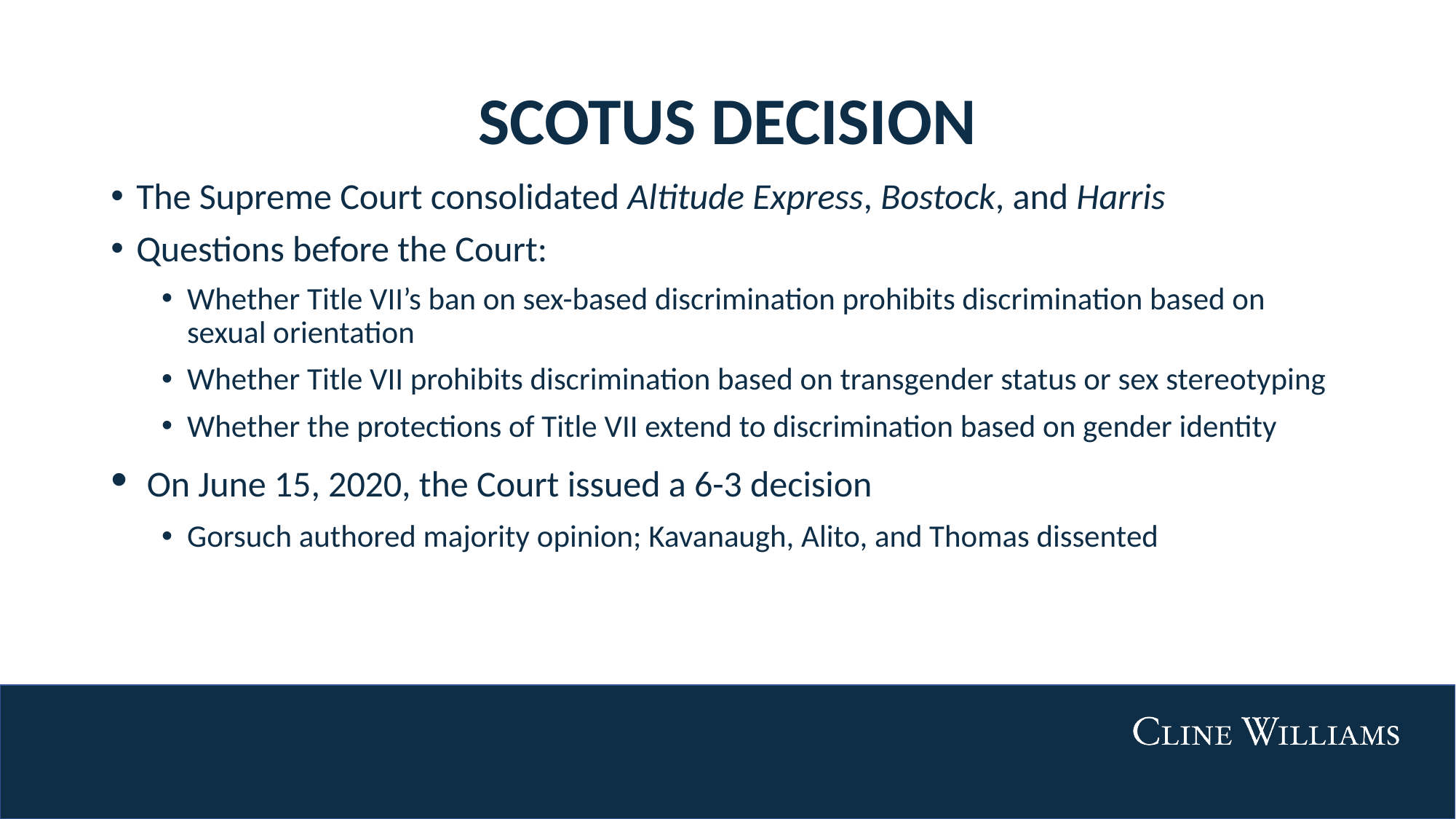

# SCOTUS DECISION
The Supreme Court consolidated Altitude Express, Bostock, and Harris
Questions before the Court:
Whether Title VII’s ban on sex-based discrimination prohibits discrimination based on sexual orientation
Whether Title VII prohibits discrimination based on transgender status or sex stereotyping
Whether the protections of Title VII extend to discrimination based on gender identity
 On June 15, 2020, the Court issued a 6-3 decision
Gorsuch authored majority opinion; Kavanaugh, Alito, and Thomas dissented